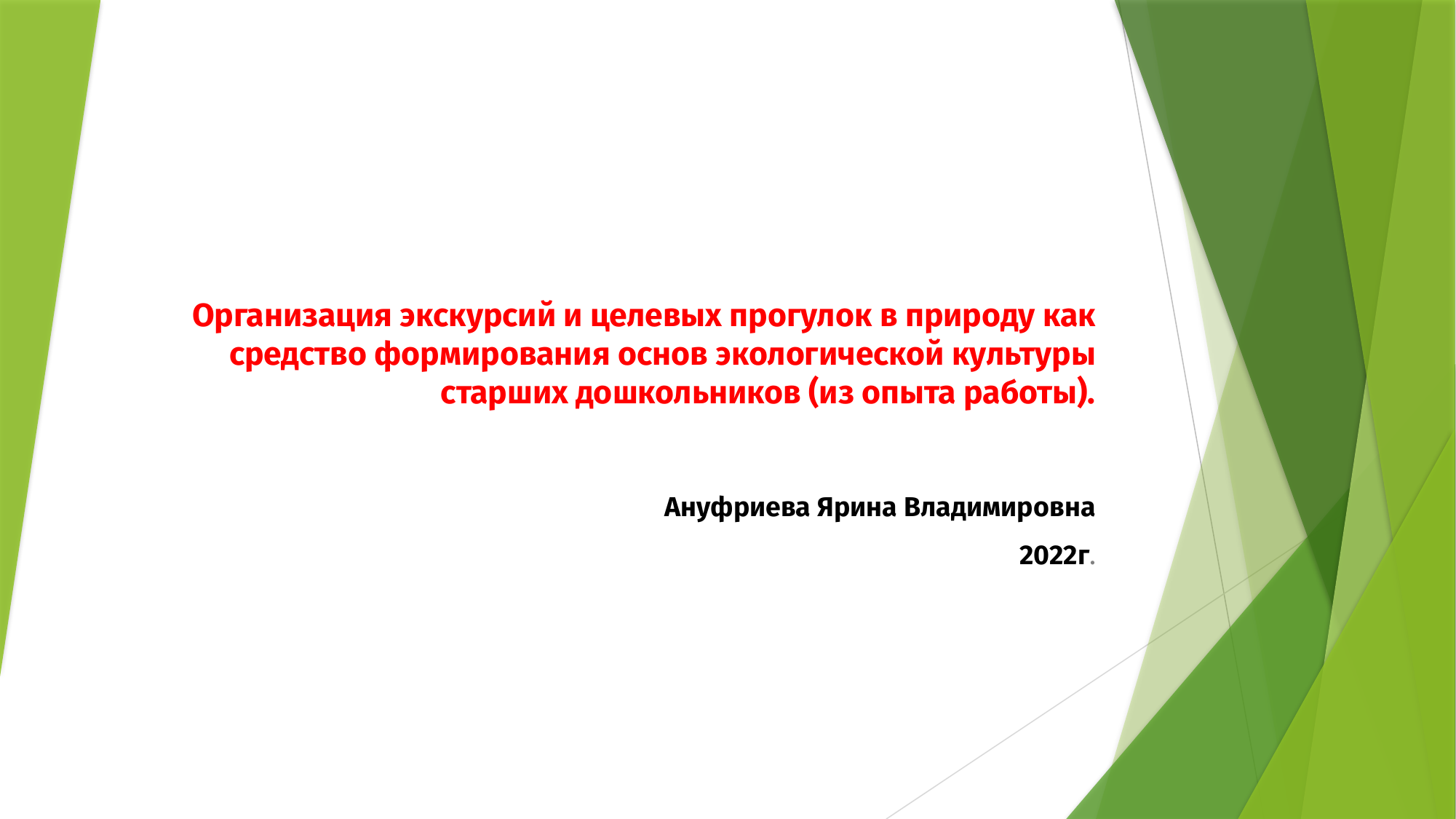

# Организация экскурсий и целевых прогулок в природу как средство формирования основ экологической культуры старших дошкольников (из опыта работы).
Ануфриева Ярина Владимировна
2022г.